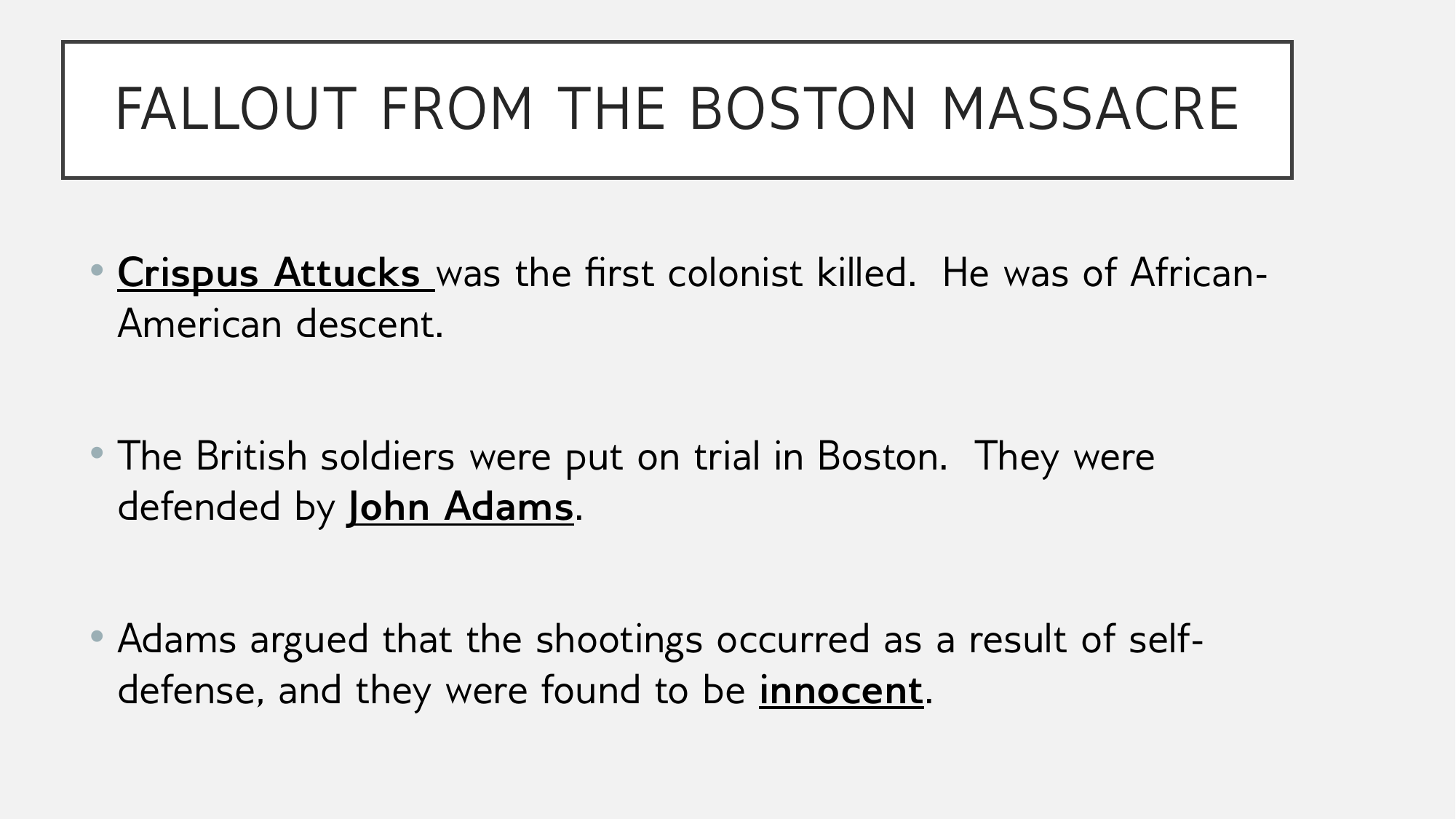

# Fallout from the Boston Massacre
Crispus Attucks was the first colonist killed.  He was of African-American descent.

The British soldiers were put on trial in Boston.  They were defended by John Adams.

Adams argued that the shootings occurred as a result of self-defense, and they were found to be innocent.